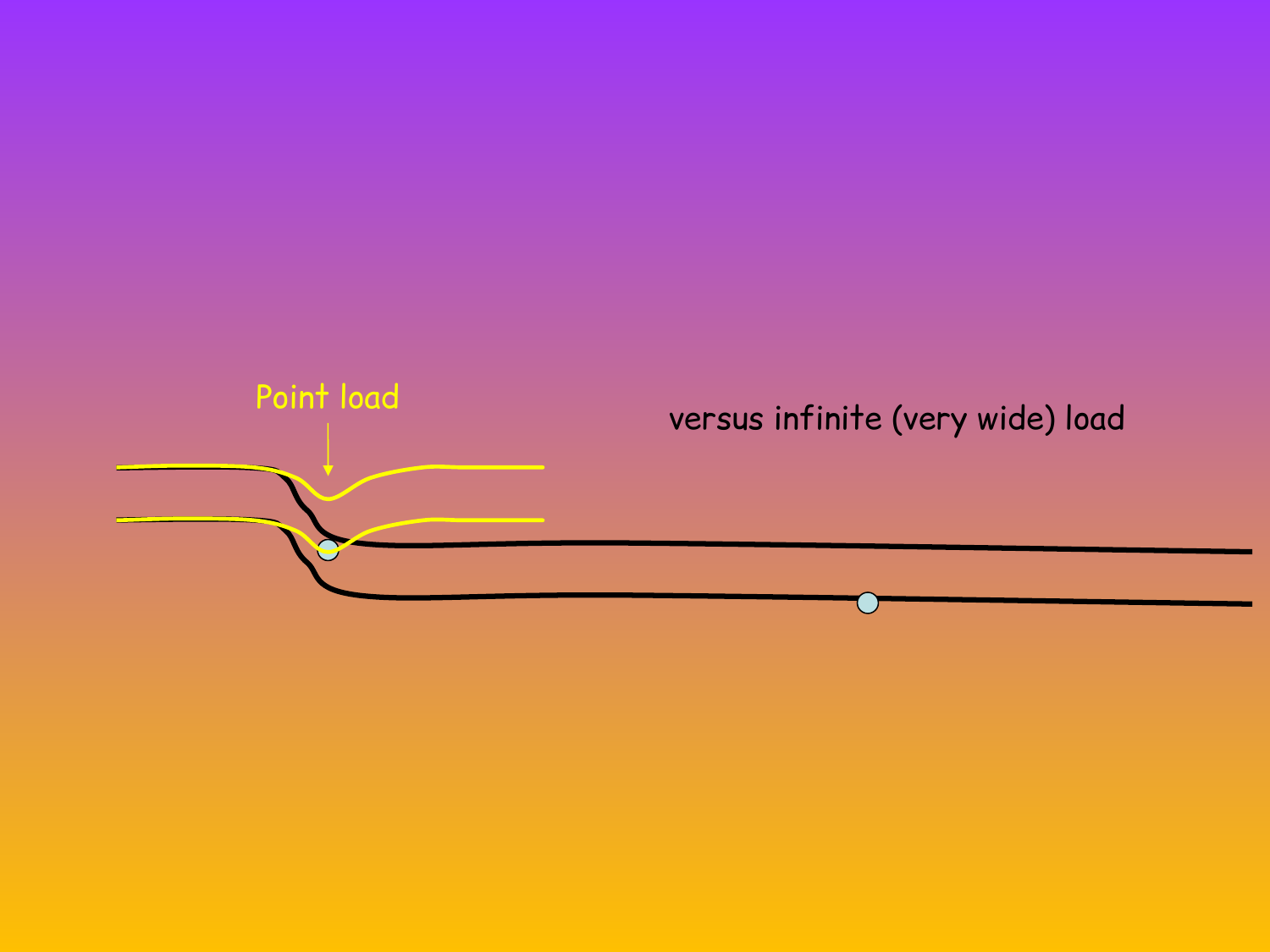

Point load
versus infinite (very wide) load